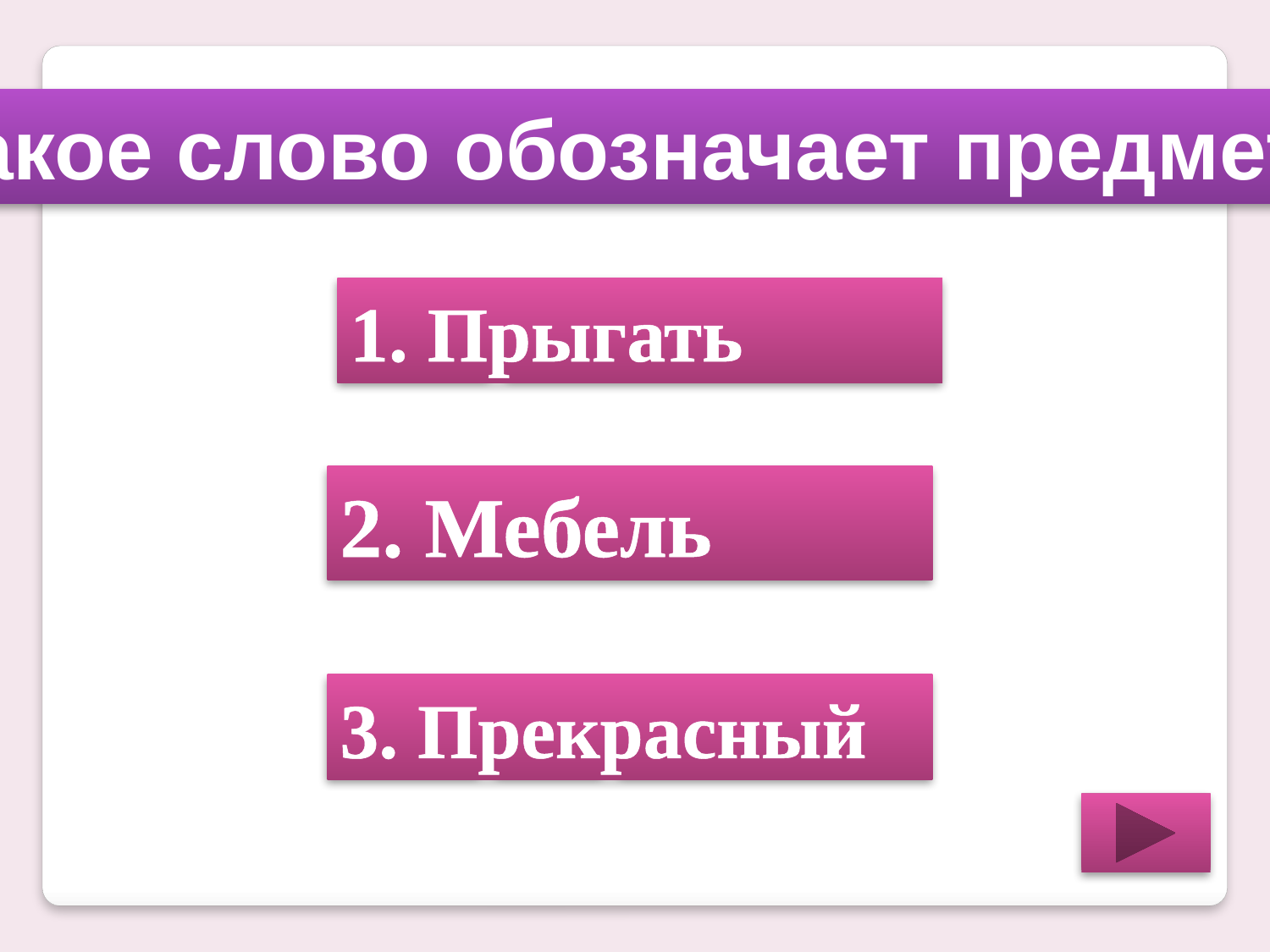

Какое слово обозначает предмет?
1. Прыгать
2. Мебель
3. Прекрасный